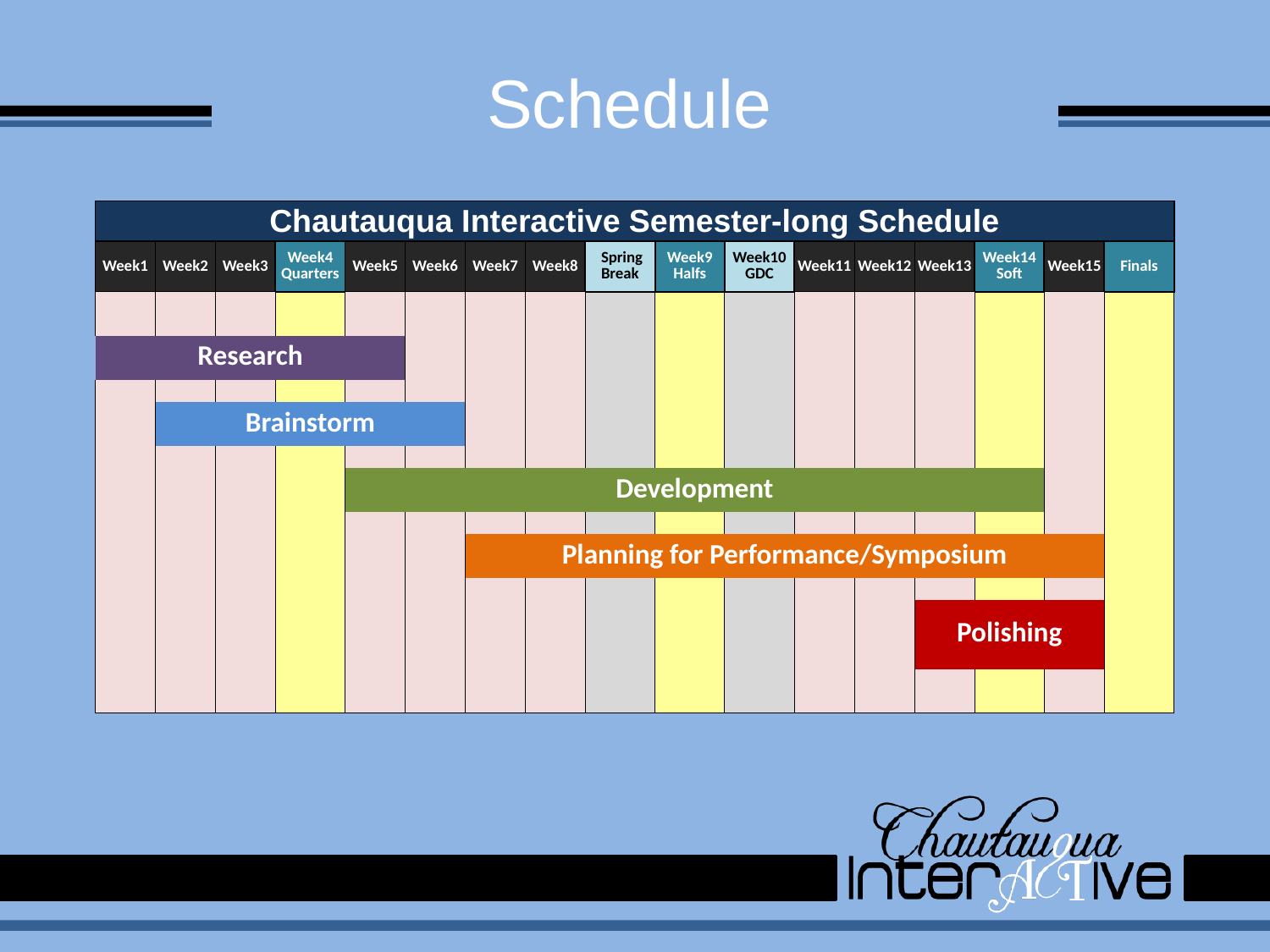

# Schedule
| Chautauqua Interactive Semester-long Schedule |  |  |  |  |  |  |  |  |  |  |  |  |  |  |  |  |
| --- | --- | --- | --- | --- | --- | --- | --- | --- | --- | --- | --- | --- | --- | --- | --- | --- |
| Week1 | Week2 | Week3 | Week4 Quarters | Week5 | Week6 | Week7 | Week8 | Spring Break | Week9 Halfs | Week10 GDC | Week11 | Week12 | Week13 | Week14 Soft | Week15 | Finals |
|  |  |  |  |  |  |  |  |  |  |  |  |  |  |  |  |  |
|  |  |  |  |  |  |  |  |  |  |  |  |  |  |  |  |  |
| Research |  |  |  |  |  |  |  |  |  |  |  |  |  |  |  |  |
|  |  |  |  |  |  |  |  |  |  |  |  |  |  |  |  |  |
|  |  |  |  |  |  |  |  |  |  |  |  |  |  |  |  |  |
|  | Brainstorm |  |  |  |  |  |  |  |  |  |  |  |  |  |  |  |
|  |  |  |  |  |  |  |  |  |  |  |  |  |  |  |  |  |
|  |  |  |  |  |  |  |  |  |  |  |  |  |  |  |  |  |
|  |  |  |  | Development |  |  |  |  |  |  |  |  |  |  |  |  |
|  |  |  |  |  |  |  |  |  |  |  |  |  |  |  |  |  |
|  |  |  |  |  |  |  |  |  |  |  |  |  |  |  |  |  |
|  |  |  |  |  |  | Planning for Performance/Symposium |  |  |  |  |  |  |  |  |  |  |
|  |  |  |  |  |  |  |  |  |  |  |  |  |  |  |  |  |
|  |  |  |  |  |  |  |  |  |  |  |  |  |  |  |  |  |
|  |  |  |  |  |  |  |  |  |  |  |  |  | Polishing |  |  |  |
|  |  |  |  |  |  |  |  |  |  |  |  |  |  |  |  |  |
|  |  |  |  |  |  |  |  |  |  |  |  |  |  |  |  |  |
|  |  |  |  |  |  |  |  |  |  |  |  |  |  |  |  |  |